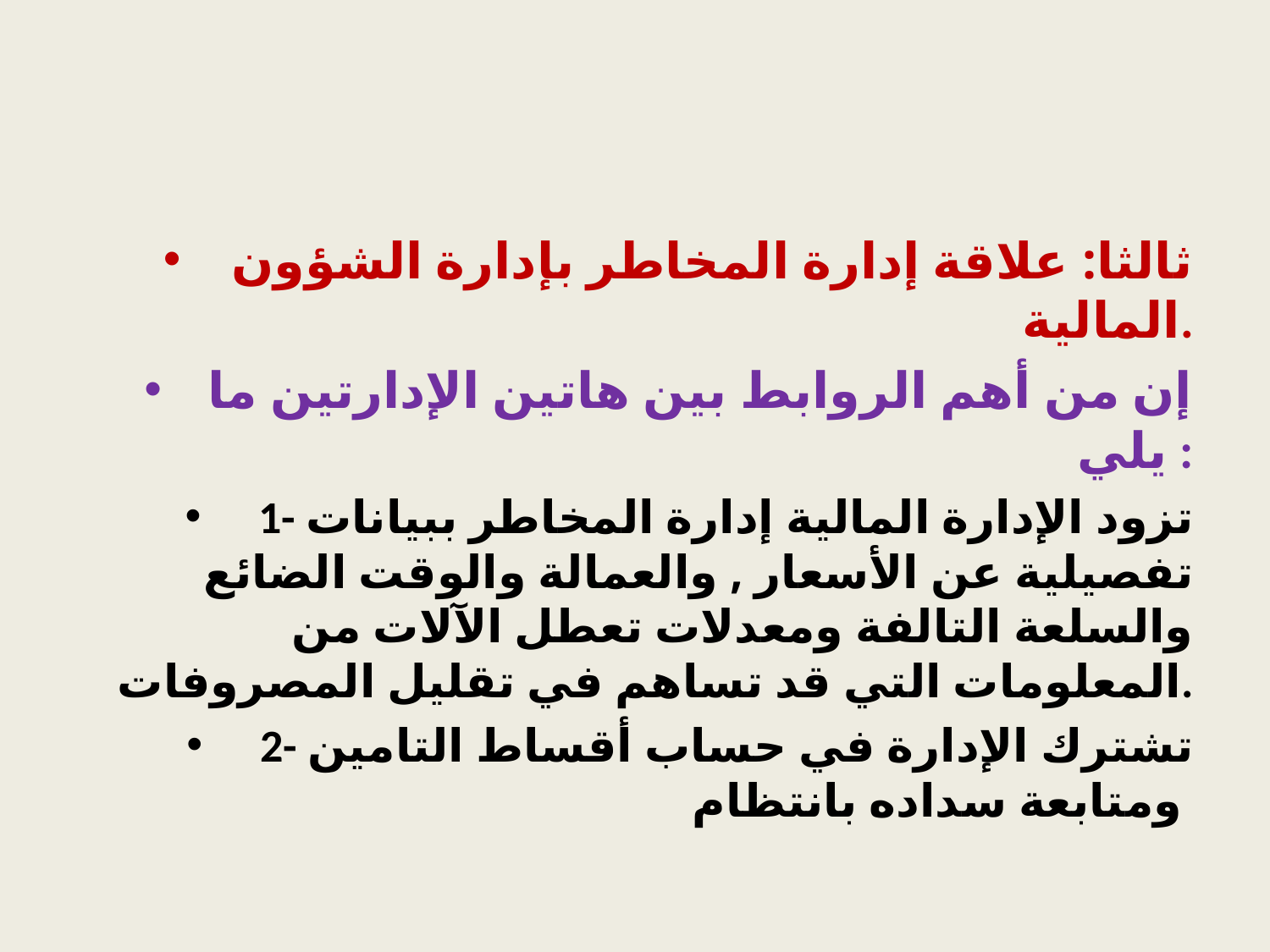

#
ثالثا: علاقة إدارة المخاطر بإدارة الشؤون المالية.
إن من أهم الروابط بين هاتين الإدارتين ما يلي :
1- تزود الإدارة المالية إدارة المخاطر ببيانات تفصيلية عن الأسعار , والعمالة والوقت الضائع والسلعة التالفة ومعدلات تعطل الآلات من المعلومات التي قد تساهم في تقليل المصروفات.
2- تشترك الإدارة في حساب أقساط التامين ومتابعة سداده بانتظام